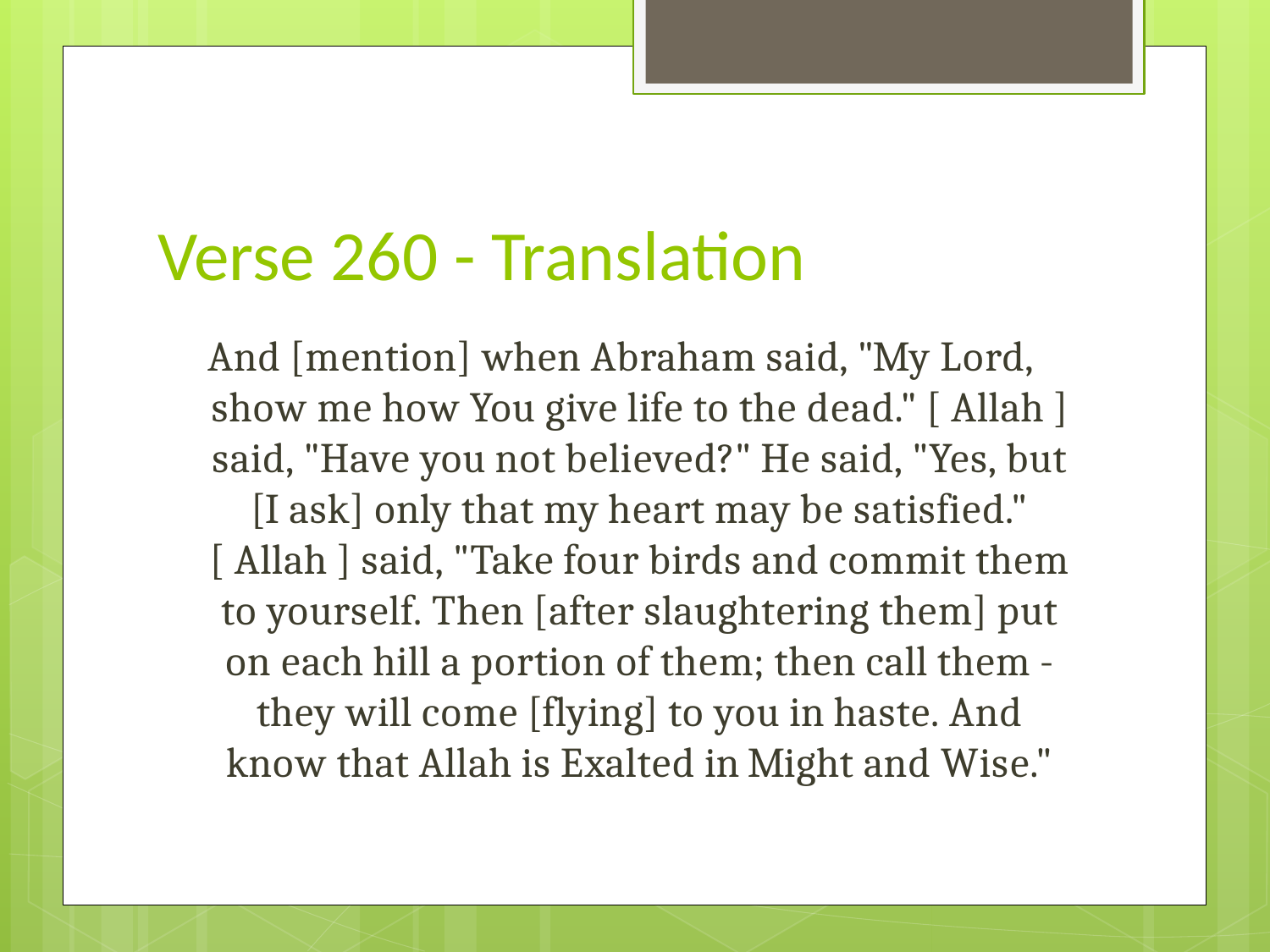

# Verse 260 - Translation
And [mention] when Abraham said, "My Lord, show me how You give life to the dead." [ Allah ] said, "Have you not believed?" He said, "Yes, but [I ask] only that my heart may be satisfied." [ Allah ] said, "Take four birds and commit them to yourself. Then [after slaughtering them] put on each hill a portion of them; then call them - they will come [flying] to you in haste. And know that Allah is Exalted in Might and Wise."